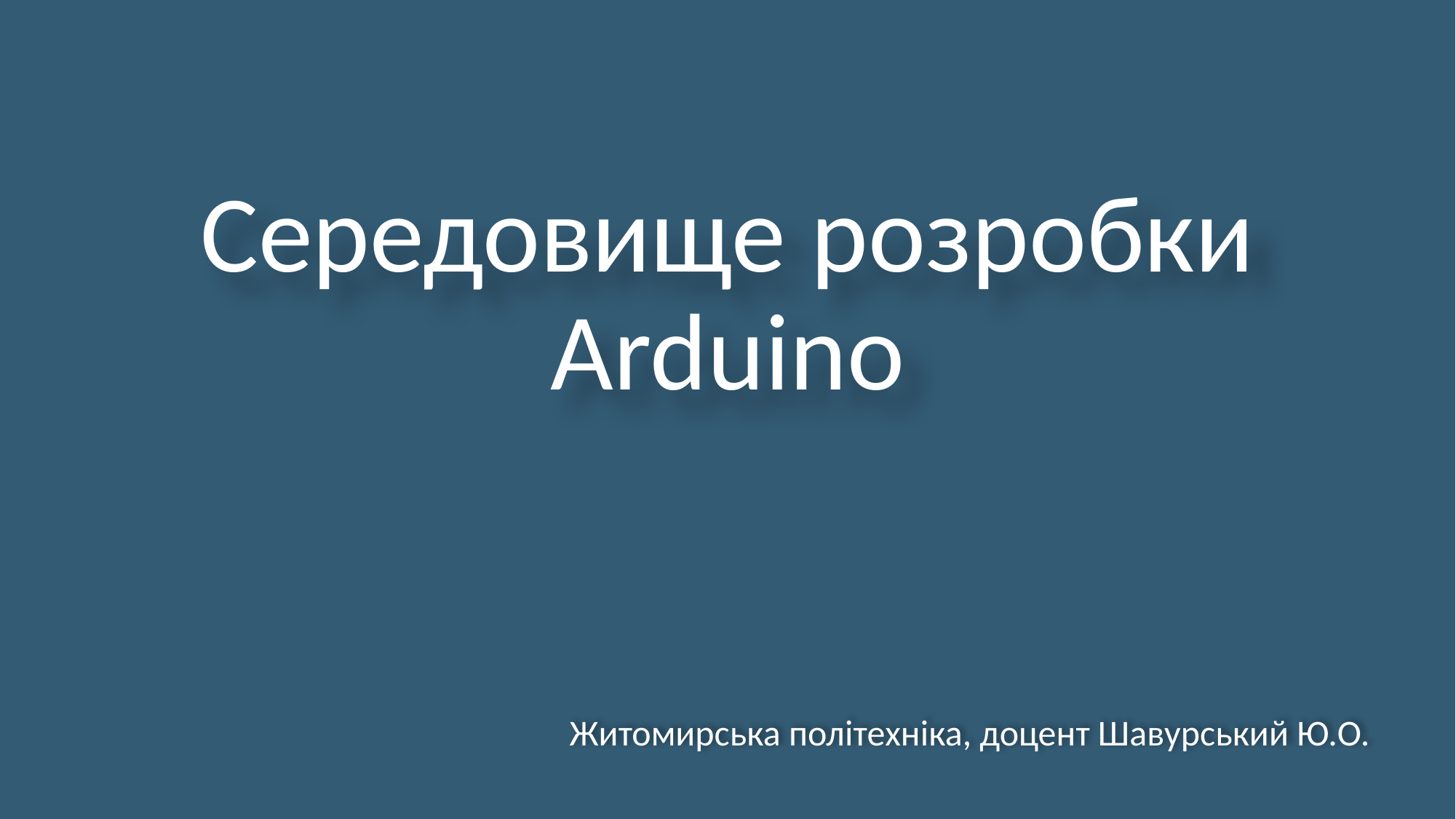

# Середовище розробки Arduino

Житомирська політехніка, доцент Шавурський Ю.О.